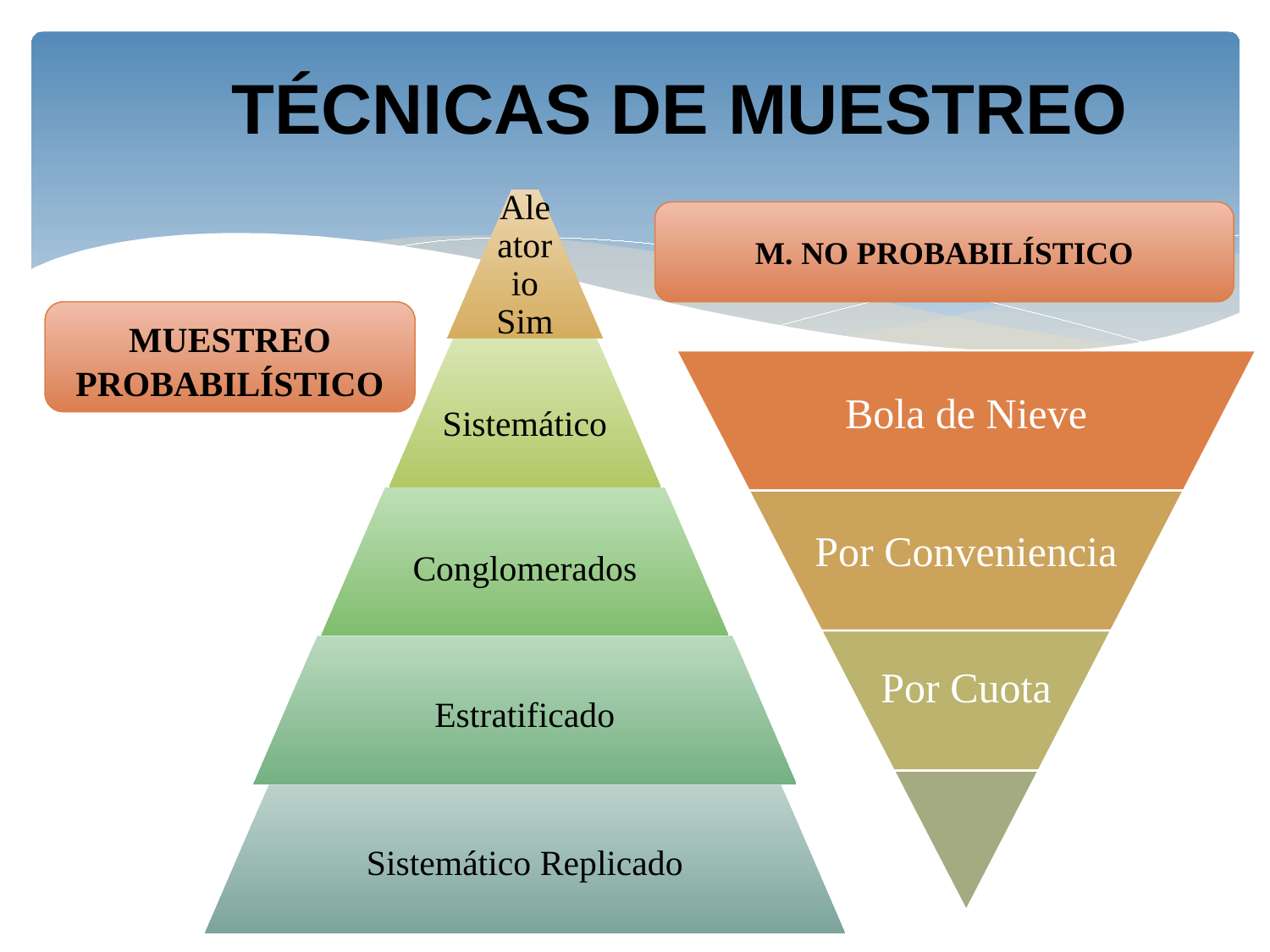

# TÉCNICAS DE MUESTREO
Aleatorio Simple
Sistemático
Conglomerados
Estratificado
Sistemático Replicado
M. NO PROBABILÍSTICO
MUESTREO PROBABILÍSTICO
Bola de Nieve
Por Conveniencia
Por Cuota